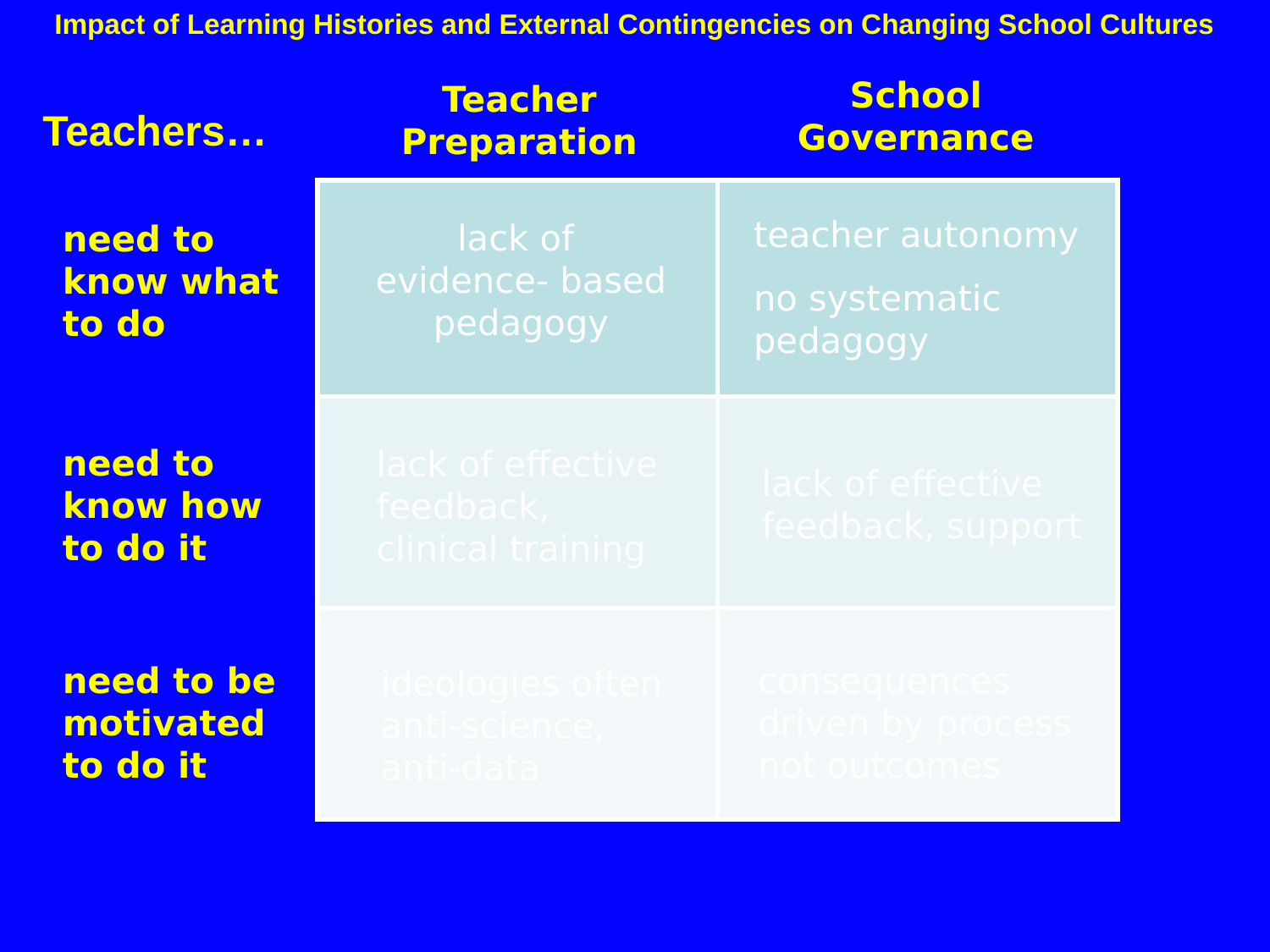

Impact of Learning Histories and External Contingencies on Changing School Cultures
School Governance
Teacher Preparation
Teachers…
|  |  |
| --- | --- |
|  |  |
|  |  |
teacher autonomy

no systematic pedagogy
lack of
evidence- based pedagogy
need to know what to do
need to know how to do it
lack of effective feedback, clinical training
lack of effective feedback, support
need to be motivated to do it
consequences driven by process not outcomes
ideologies often anti-science,  anti-data